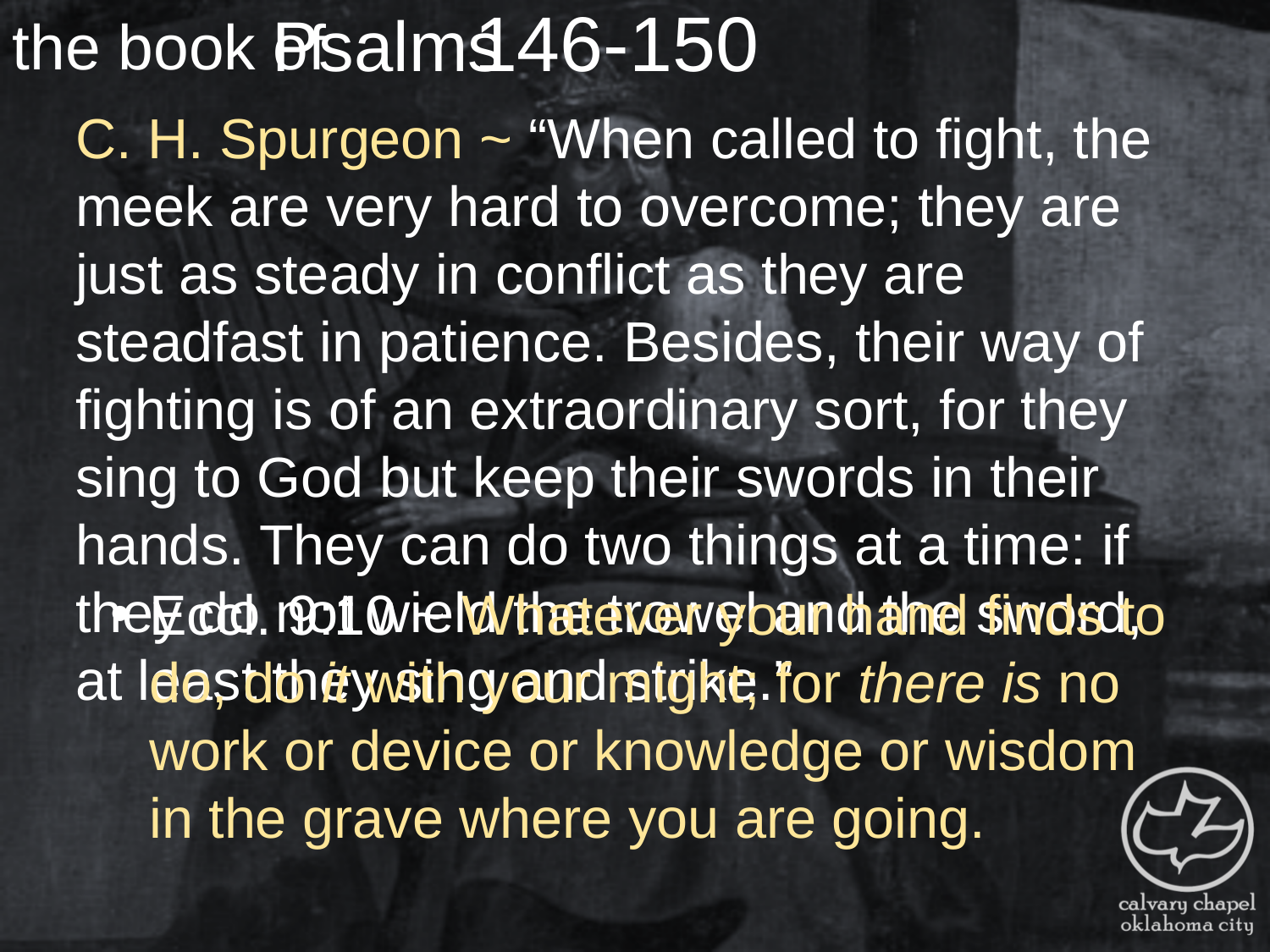

the book of
146-150
Psalms
C. H. Spurgeon ~ “When called to fight, the meek are very hard to overcome; they are just as steady in conflict as they are steadfast in patience. Besides, their way of fighting is of an extraordinary sort, for they sing to God but keep their swords in their hands. They can do two things at a time: if they do not wield the trowel and the sword, at least they sing and strike.”
Eccl. 9:10 ~ Whatever your hand finds to do, do it with your might; for there is no work or device or knowledge or wisdom in the grave where you are going.